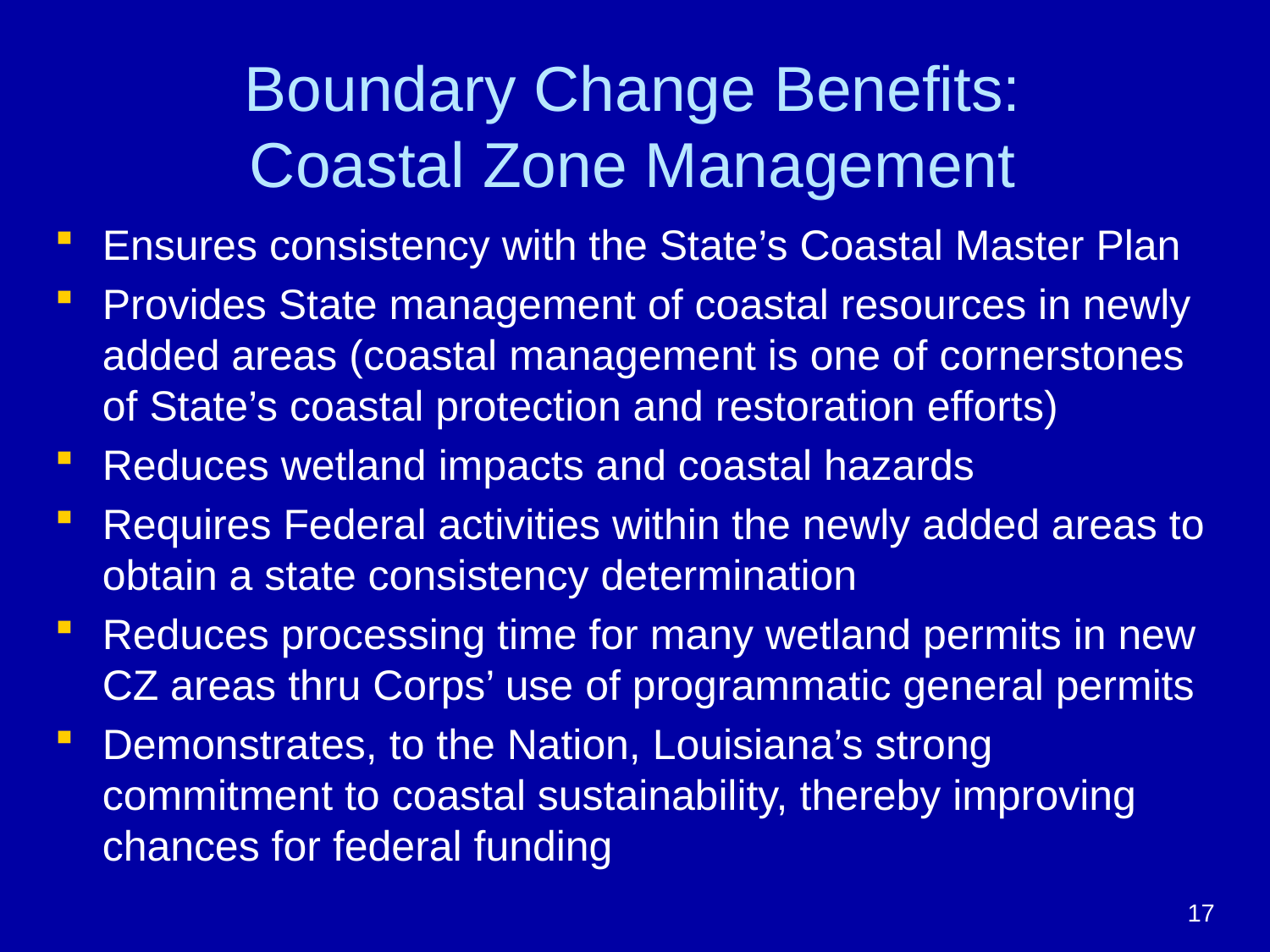

# Boundary Change Benefits: Coastal Zone Management
Ensures consistency with the State’s Coastal Master Plan
Provides State management of coastal resources in newly added areas (coastal management is one of cornerstones of State’s coastal protection and restoration efforts)
Reduces wetland impacts and coastal hazards
Requires Federal activities within the newly added areas to obtain a state consistency determination
Reduces processing time for many wetland permits in new CZ areas thru Corps’ use of programmatic general permits
Demonstrates, to the Nation, Louisiana’s strong commitment to coastal sustainability, thereby improving chances for federal funding
17